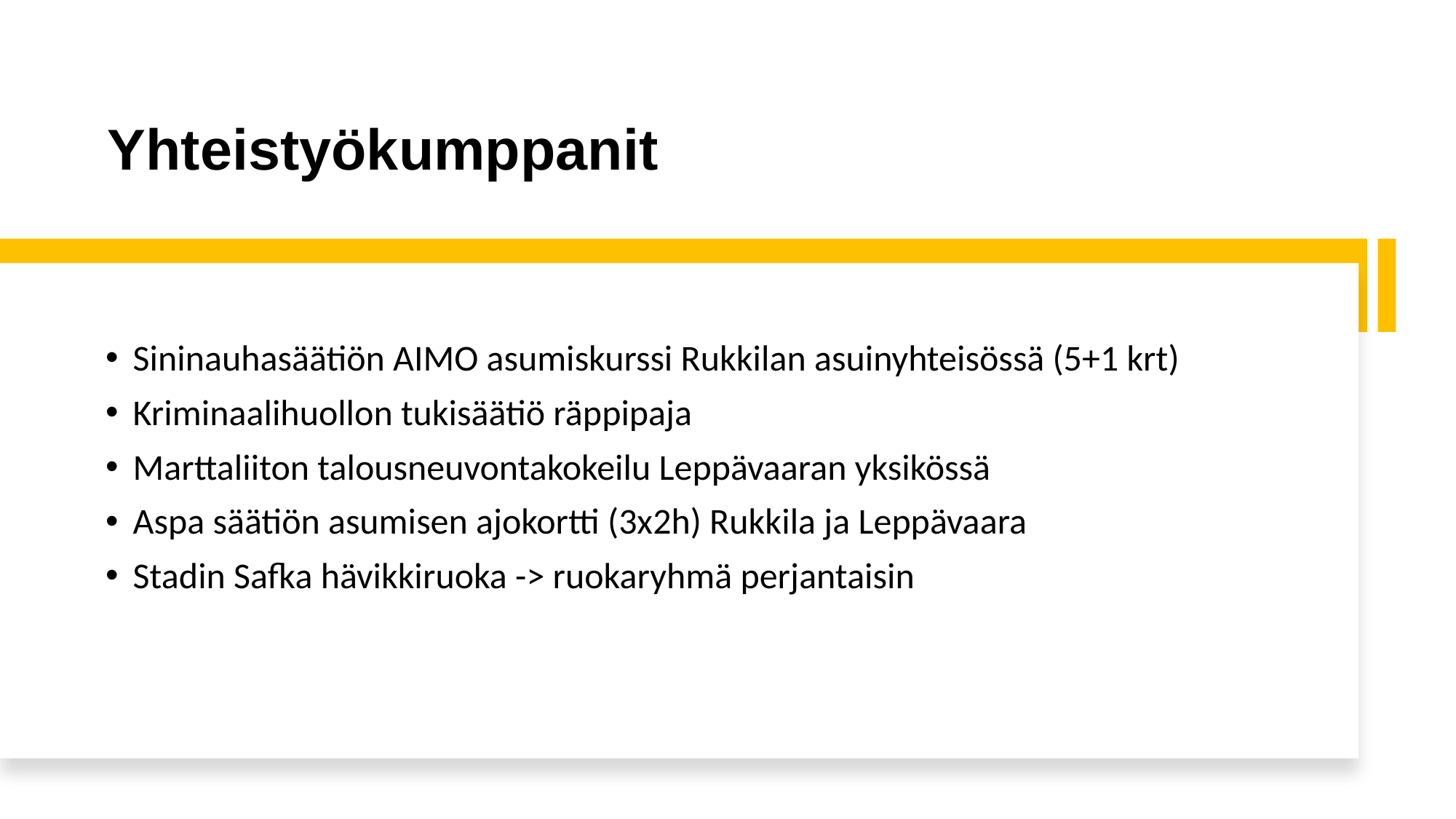

# Yhteistyökumppanit

Sininauhasäätiön AIMO asumiskurssi Rukkilan asuinyhteisössä (5+1 krt)
Kriminaalihuollon tukisäätiö räppipaja
Marttaliiton talousneuvontakokeilu Leppävaaran yksikössä
Aspa säätiön asumisen ajokortti (3x2h) Rukkila ja Leppävaara
Stadin Safka hävikkiruoka -> ruokaryhmä perjantaisin